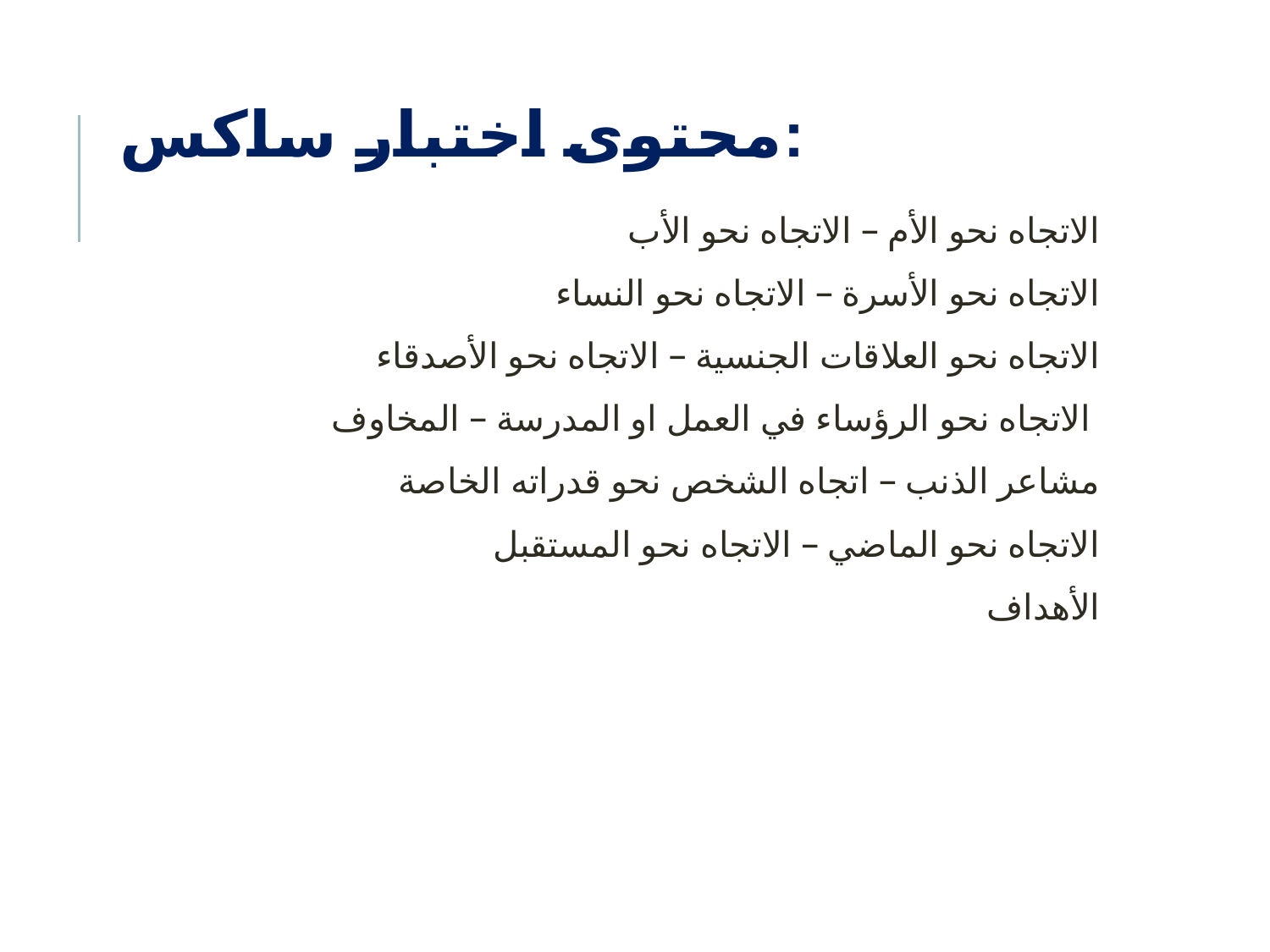

# محتوى اختبار ساكس:
الاتجاه نحو الأم – الاتجاه نحو الأب
الاتجاه نحو الأسرة – الاتجاه نحو النساء
الاتجاه نحو العلاقات الجنسية – الاتجاه نحو الأصدقاء
 الاتجاه نحو الرؤساء في العمل او المدرسة – المخاوف
مشاعر الذنب – اتجاه الشخص نحو قدراته الخاصة
الاتجاه نحو الماضي – الاتجاه نحو المستقبل
الأهداف